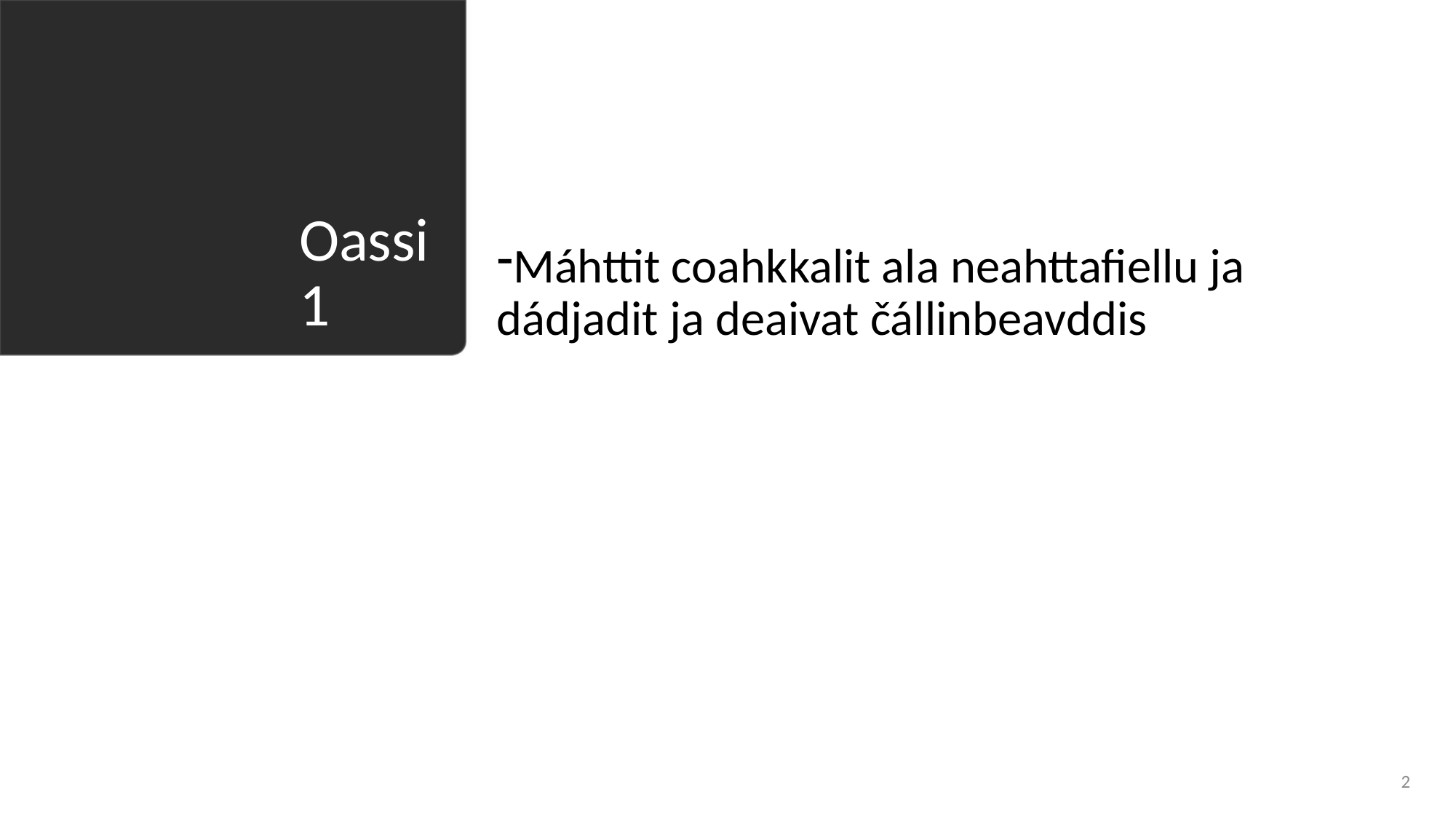

# Oassi 1
Máhttit coahkkalit ala neahttafiellu ja dádjadit ja deaivat čállinbeavddis
2